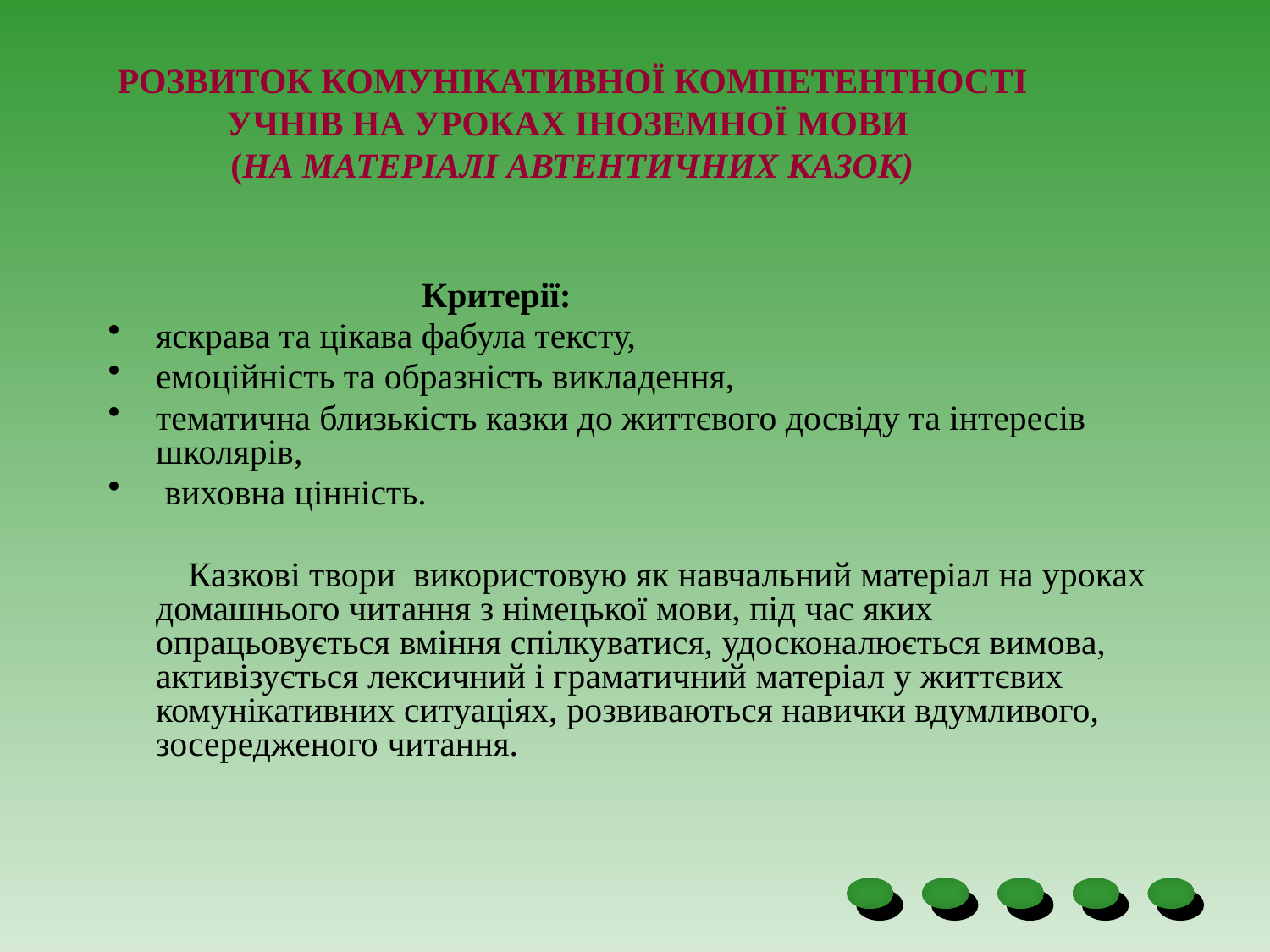

# РОЗВИТОК КОМУНІКАТИВНОЇ КОМПЕТЕНТНОСТІ УЧНІВ НА УРОКАХ ІНОЗЕМНОЇ МОВИ (НА МАТЕРІАЛІ АВТЕНТИЧНИХ КАЗОК)
                                       Критерії:
яскрава та цікава фабула тексту,
емоційність та образність викладення,
тематична близькість казки до життєвого досвіду та інтересів школярів,
 виховна цінність.

         Казкові твори  використовую як навчальний матеріал на уроках домашнього читання з німецької мови, під час яких опрацьовується вміння спілкуватися, удосконалюється вимова, активізується лексичний і граматичний матеріал у життєвих комунікативних ситуаціях, розвиваються навички вдумливого, зосередженого читання.